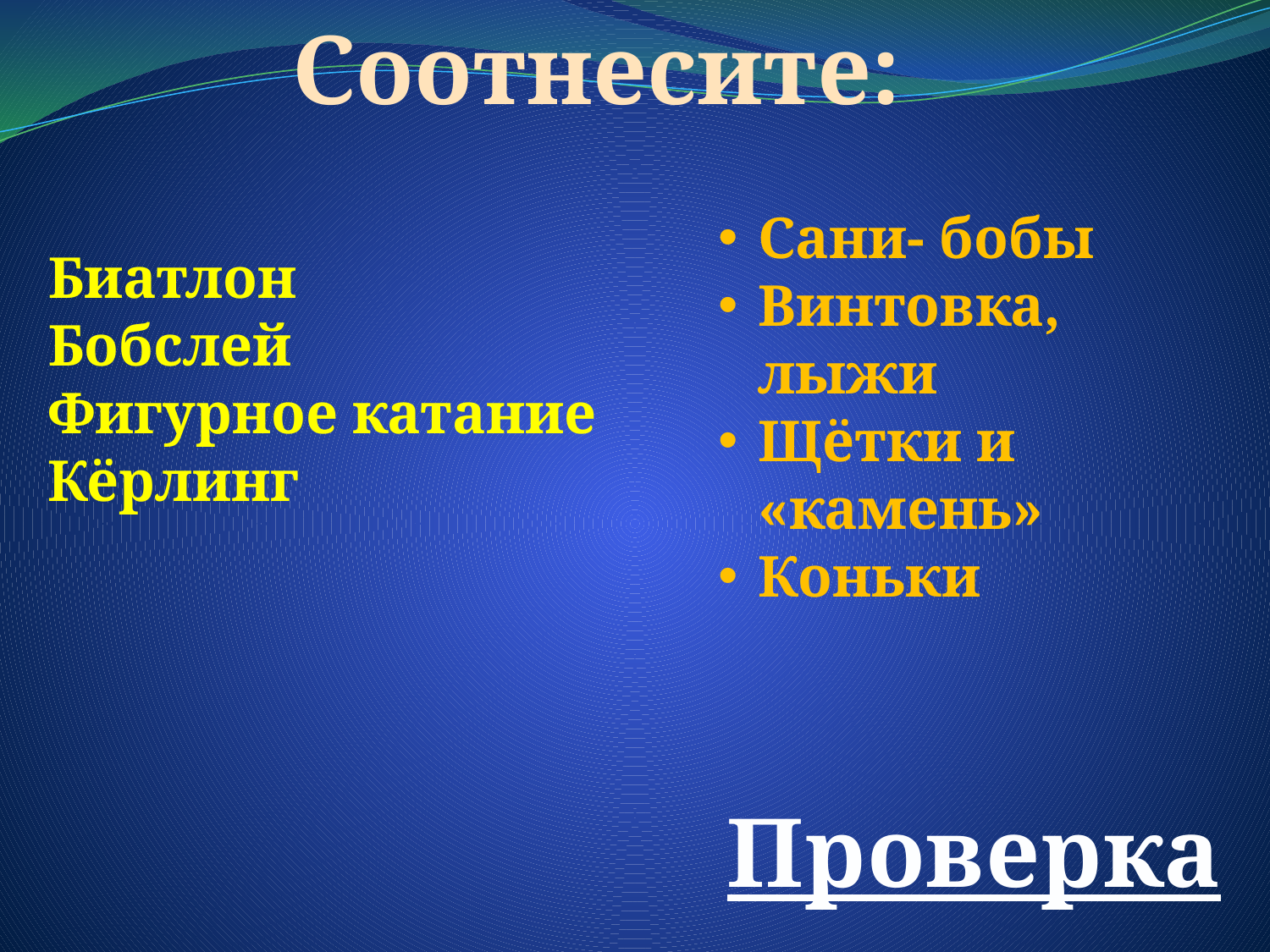

Соотнесите:
Сани- бобы
Винтовка, лыжи
Щётки и «камень»
Коньки
Биатлон
Бобслей
Фигурное катание
Кёрлинг
Проверка